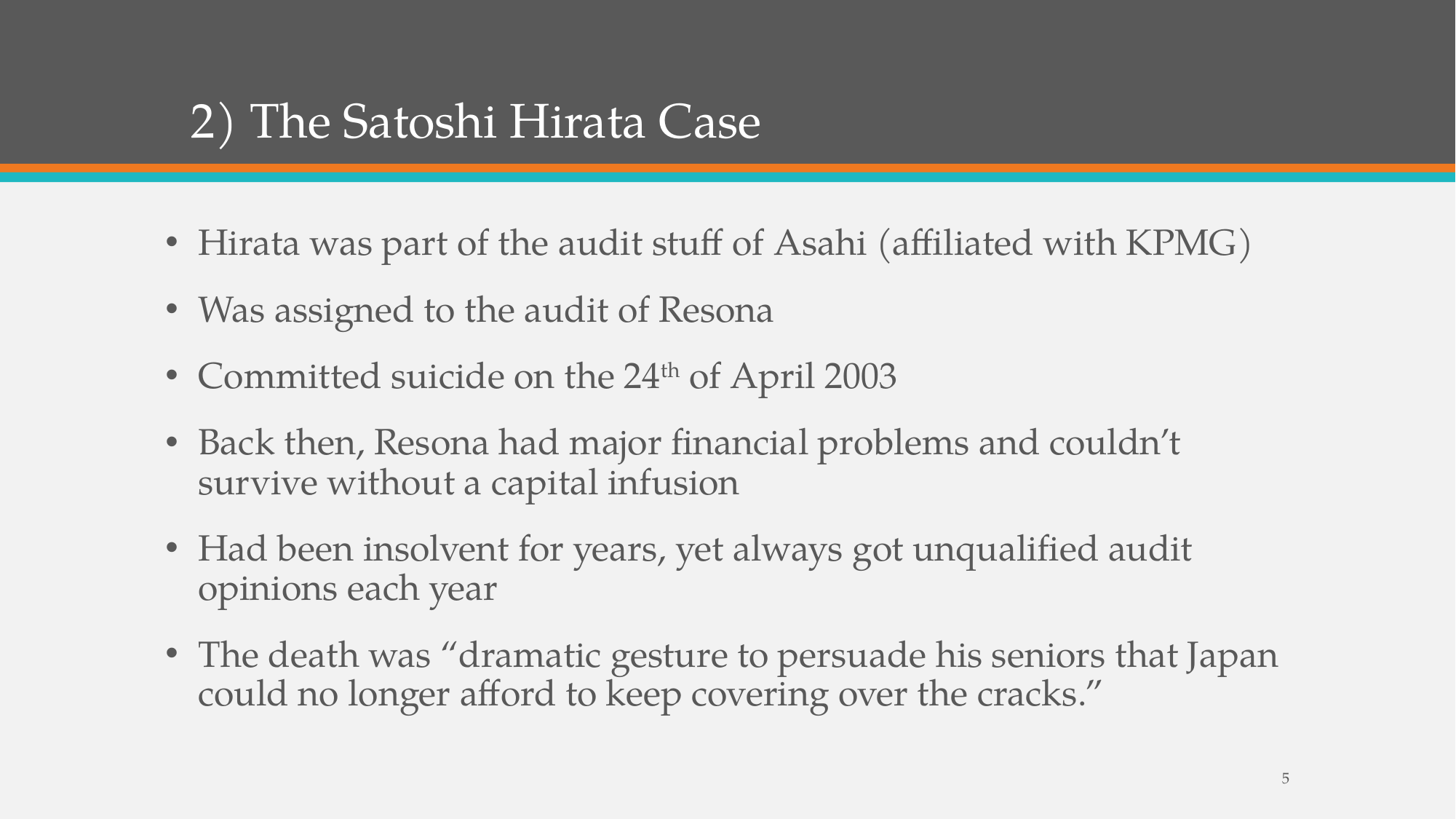

# 2) The Satoshi Hirata Case
Hirata was part of the audit stuff of Asahi (affiliated with KPMG)
Was assigned to the audit of Resona
Committed suicide on the 24th of April 2003
Back then, Resona had major financial problems and couldn’t survive without a capital infusion
Had been insolvent for years, yet always got unqualified audit opinions each year
The death was “dramatic gesture to persuade his seniors that Japan could no longer afford to keep covering over the cracks.”

5